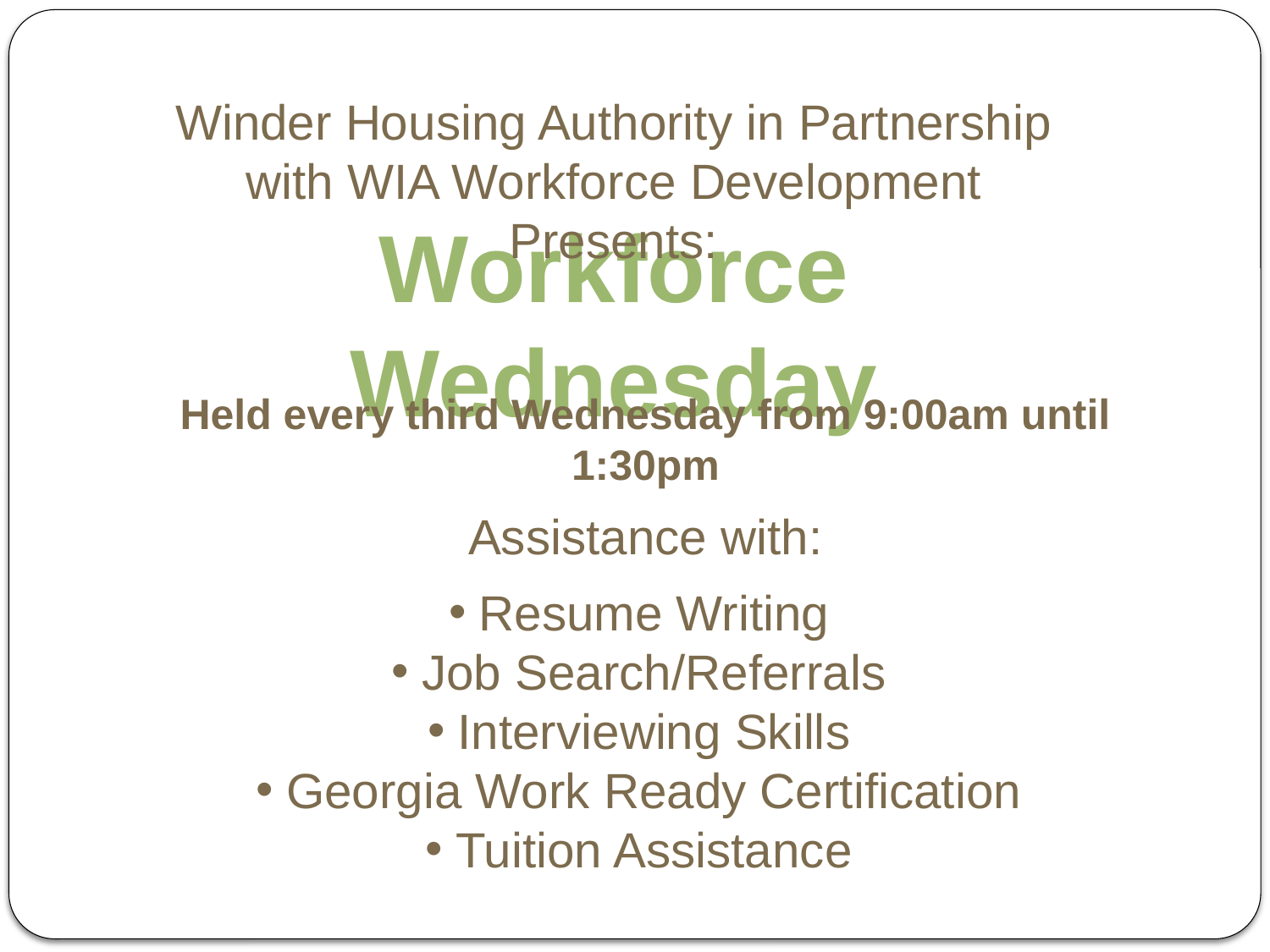

Winder Housing Authority in Partnership with WIA Workforce Development Presents:
Workforce Wednesday
Held every third Wednesday from 9:00am until 1:30pm

Assistance with:

Resume Writing
Job Search/Referrals
Interviewing Skills
Georgia Work Ready Certification
Tuition Assistance